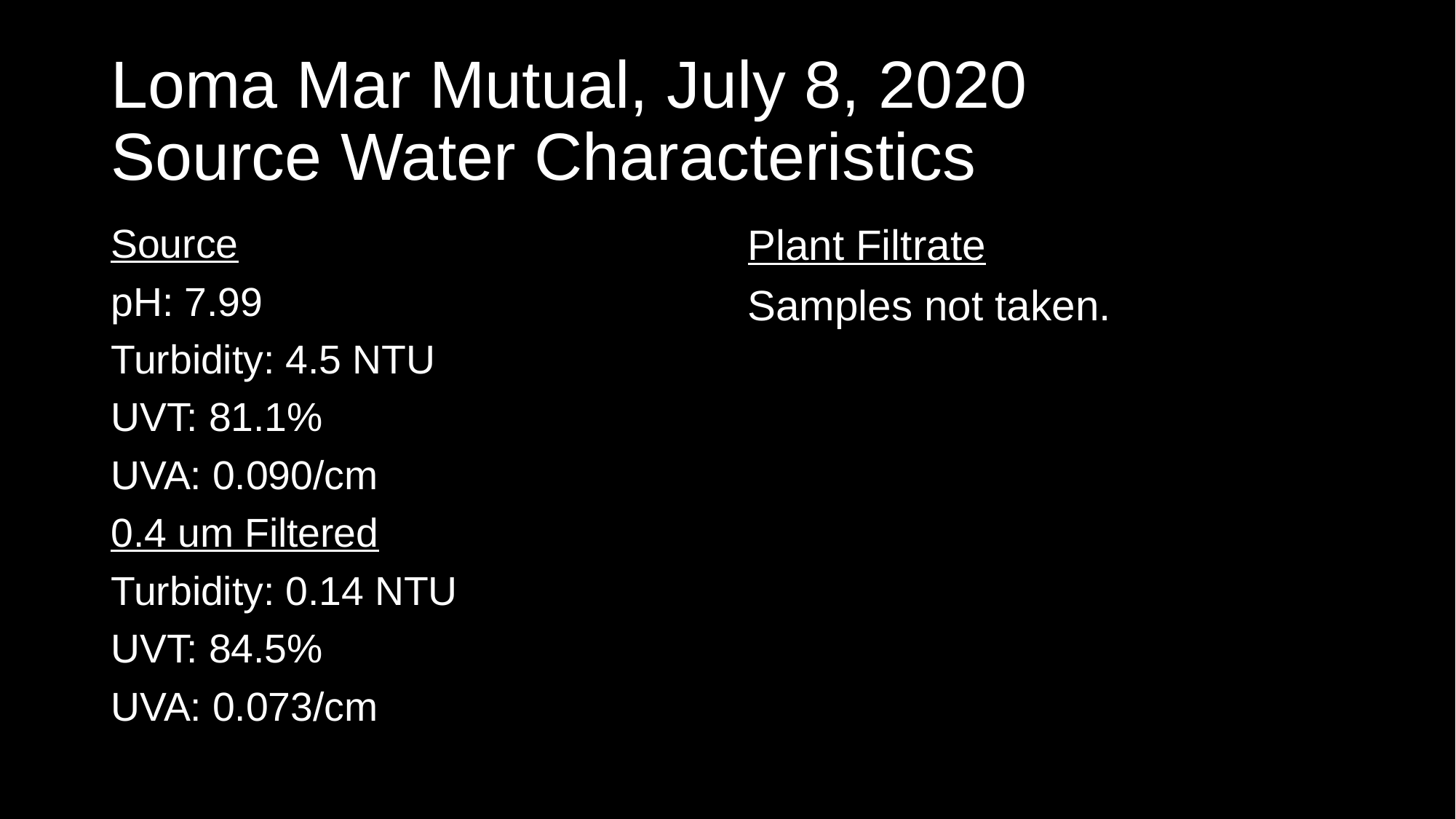

# Loma Mar Mutual, July 8, 2020 Source Water Characteristics
Source
pH: 7.99
Turbidity: 4.5 NTU
UVT: 81.1%
UVA: 0.090/cm
0.4 um Filtered
Turbidity: 0.14 NTU
UVT: 84.5%
UVA: 0.073/cm
Plant Filtrate
Samples not taken.